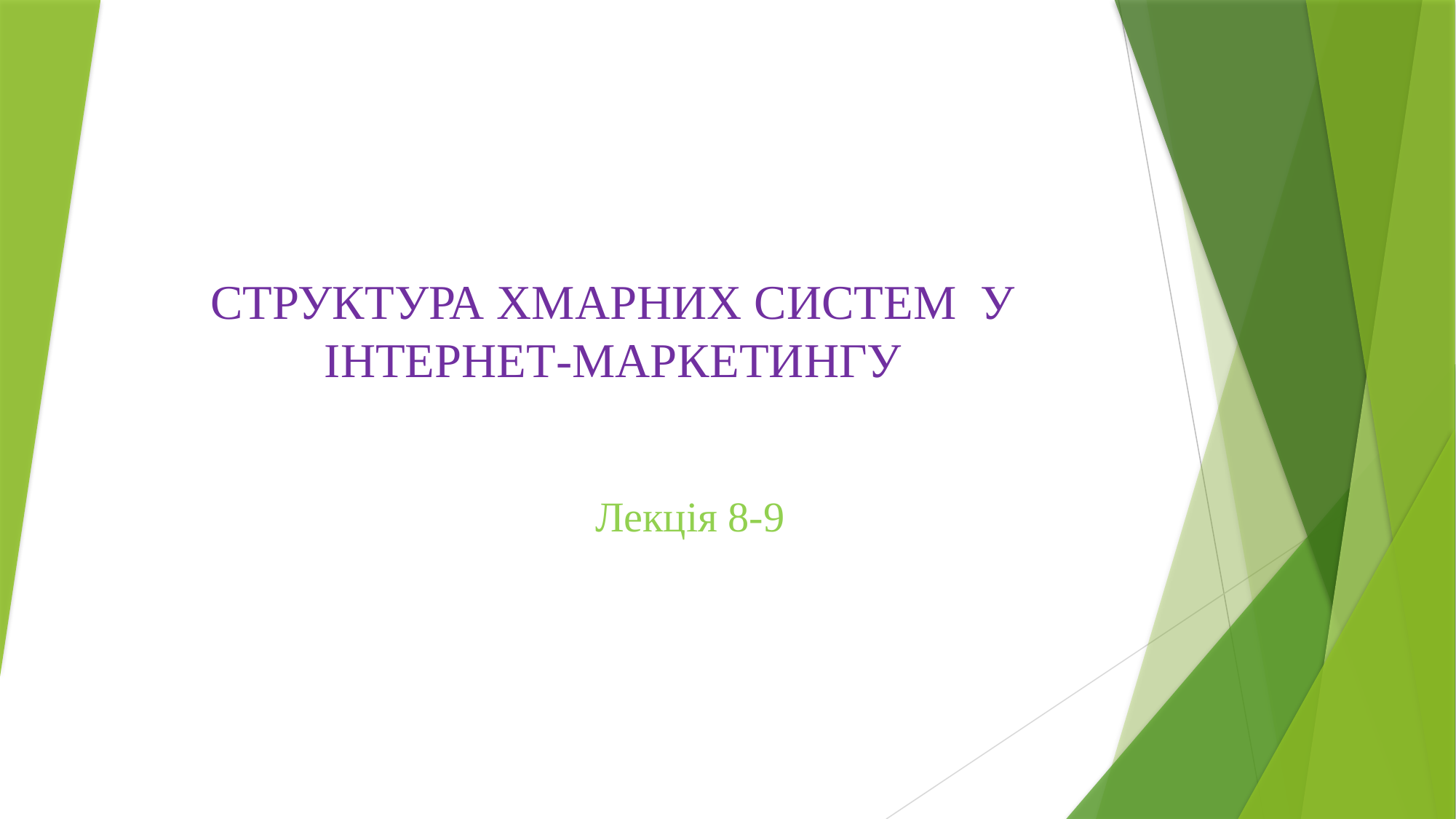

# СТРУКТУРА ХМАРНИХ СИСТЕМ  У ІНТЕРНЕТ-МАРКЕТИНГУ
Лекція 8-9